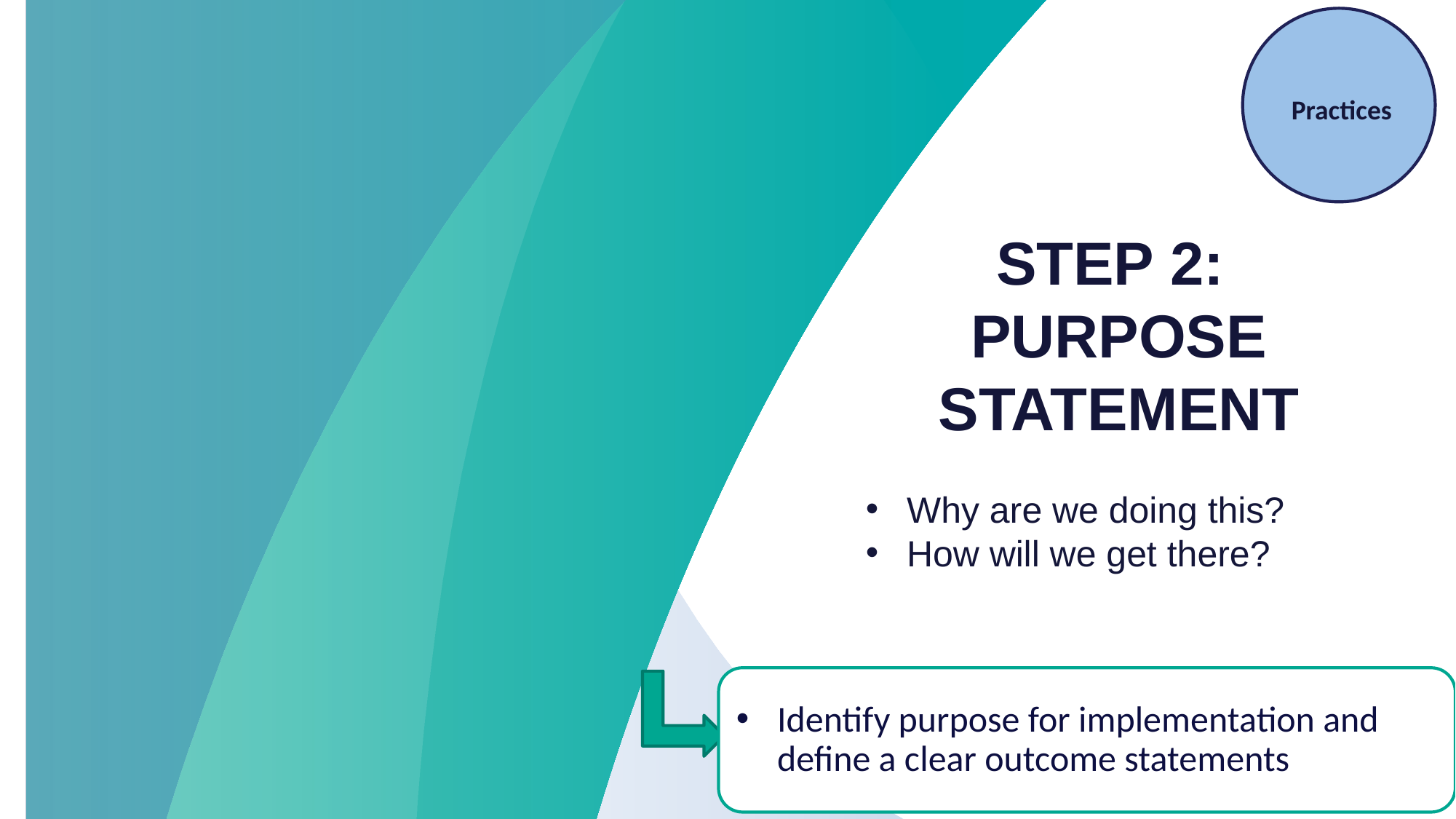

Practices
STEP 2:
PURPOSE STATEMENT

Why are we doing this?
How will we get there?

Identify purpose for implementation and define a clear outcome statements